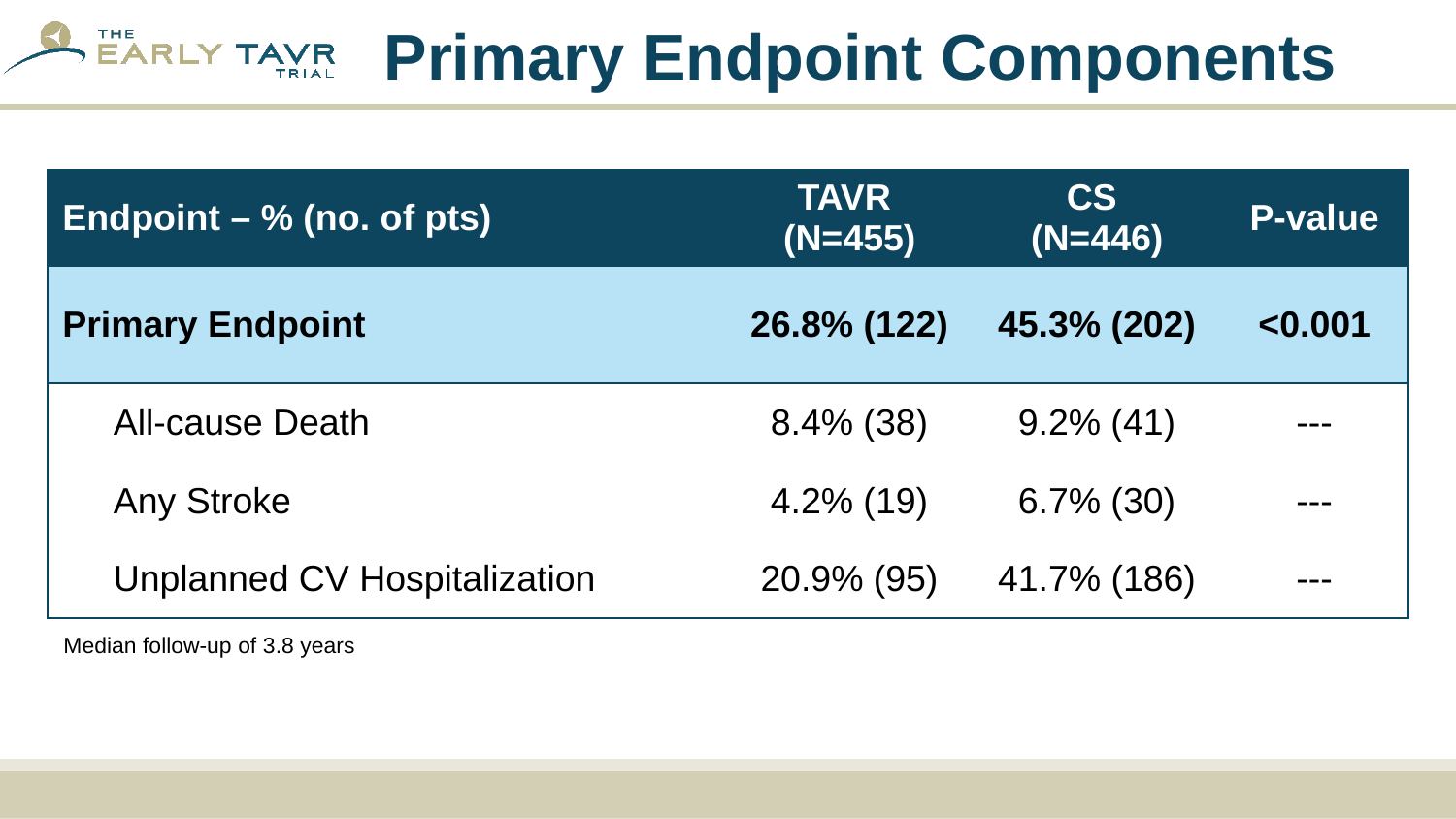

# Primary Endpoint Components
| Endpoint – % (no. of pts) | TAVR (N=455) | CS (N=446) | P-value |
| --- | --- | --- | --- |
| Primary Endpoint | 26.8% (122) | 45.3% (202) | <0.001 |
| All-cause Death | 8.4% (38) | 9.2% (41) | --- |
| Any Stroke | 4.2% (19) | 6.7% (30) | --- |
| Unplanned CV Hospitalization | 20.9% (95) | 41.7% (186) | --- |
Median follow-up of 3.8 years